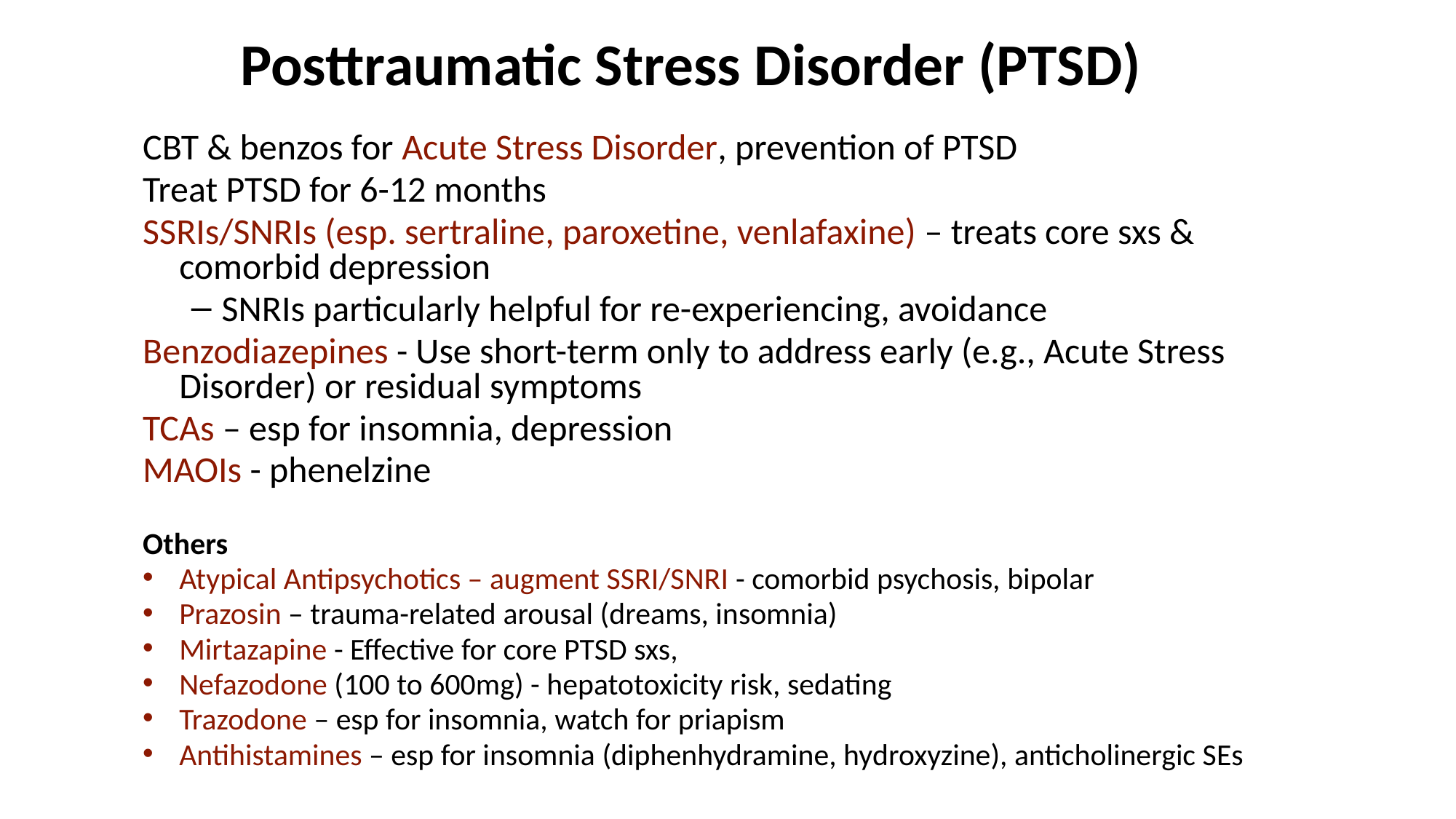

Posttraumatic Stress Disorder (PTSD)
CBT & benzos for Acute Stress Disorder, prevention of PTSD
Treat PTSD for 6-12 months
SSRIs/SNRIs (esp. sertraline, paroxetine, venlafaxine) – treats core sxs & comorbid depression
SNRIs particularly helpful for re-experiencing, avoidance
Benzodiazepines - Use short-term only to address early (e.g., Acute Stress Disorder) or residual symptoms
TCAs – esp for insomnia, depression
MAOIs - phenelzine

Others
Atypical Antipsychotics – augment SSRI/SNRI - comorbid psychosis, bipolar
Prazosin – trauma-related arousal (dreams, insomnia)
Mirtazapine - Effective for core PTSD sxs,
Nefazodone (100 to 600mg) - hepatotoxicity risk, sedating
Trazodone – esp for insomnia, watch for priapism
Antihistamines – esp for insomnia (diphenhydramine, hydroxyzine), anticholinergic SEs